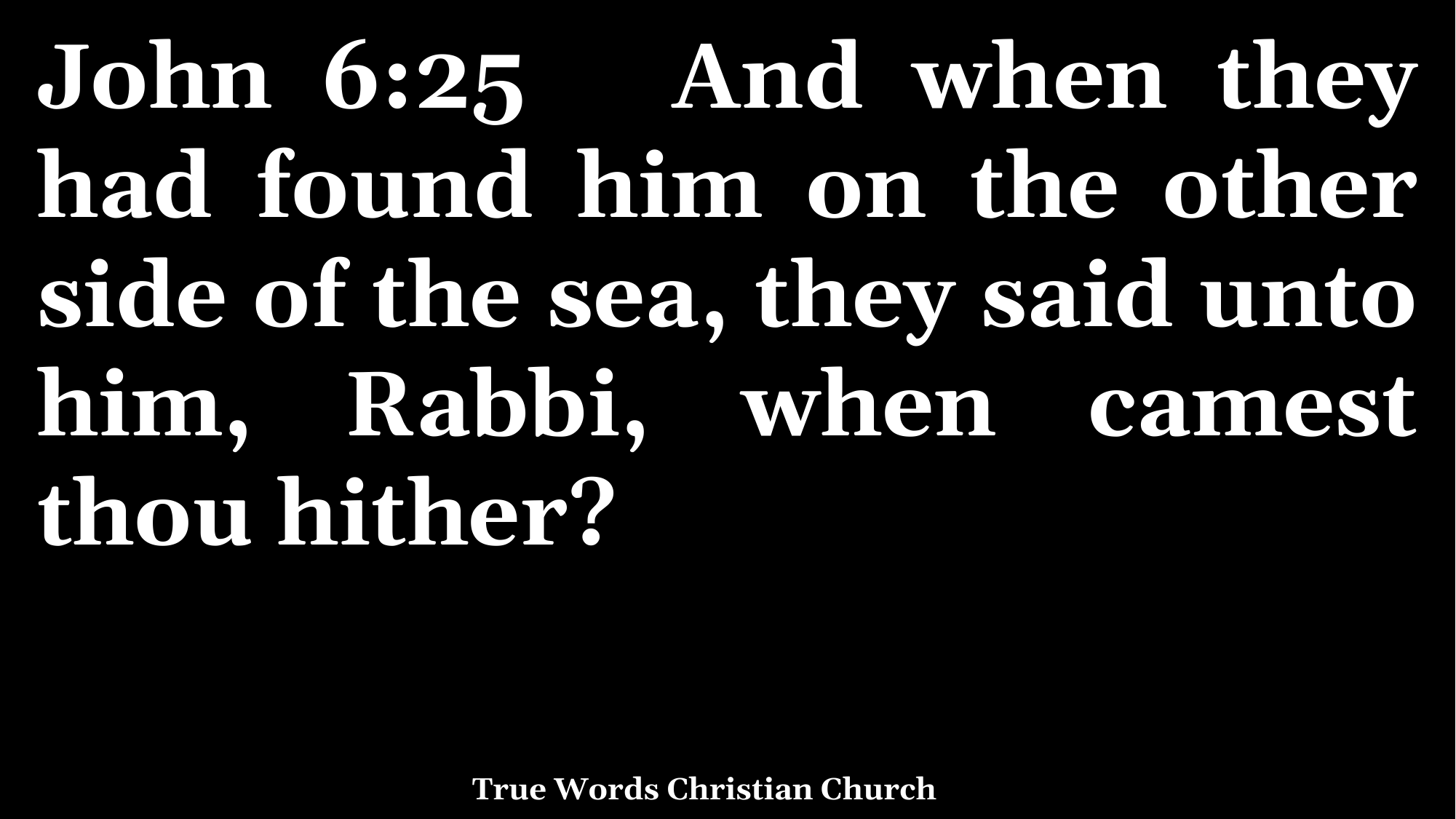

John 6:25   And when they had found him on the other side of the sea, they said unto him, Rabbi, when camest thou hither?
True Words Christian Church